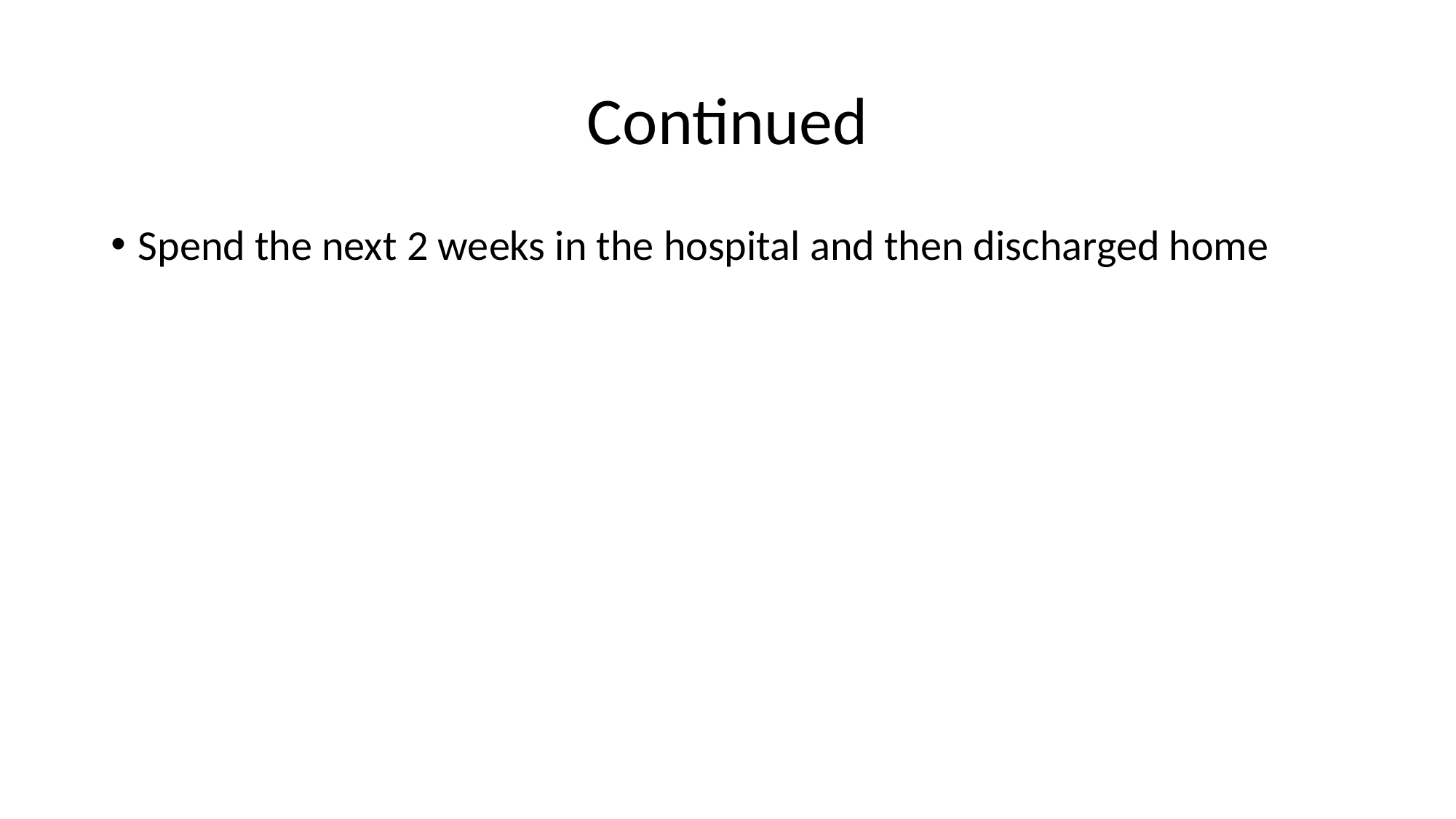

# Continued
Spend the next 2 weeks in the hospital and then discharged home